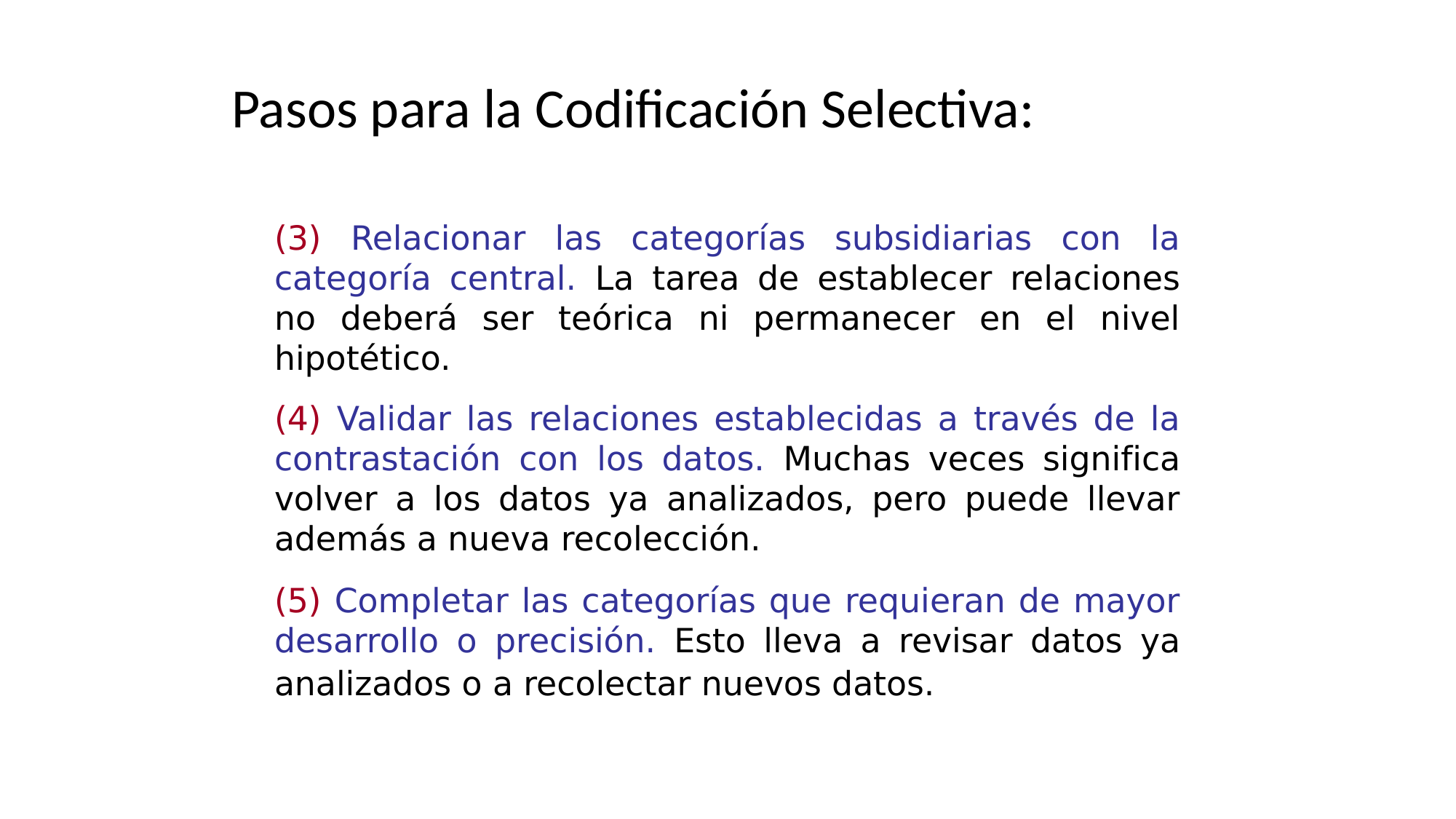

# Pasos para la Codificación Selectiva:
(3) Relacionar las categorías subsidiarias con la categoría central. La tarea de establecer relaciones no deberá ser teórica ni permanecer en el nivel hipotético.
(4) Validar las relaciones establecidas a través de la contrastación con los datos. Muchas veces significa volver a los datos ya analizados, pero puede llevar además a nueva recolección.
(5) Completar las categorías que requieran de mayor desarrollo o precisión. Esto lleva a revisar datos ya analizados o a recolectar nuevos datos.